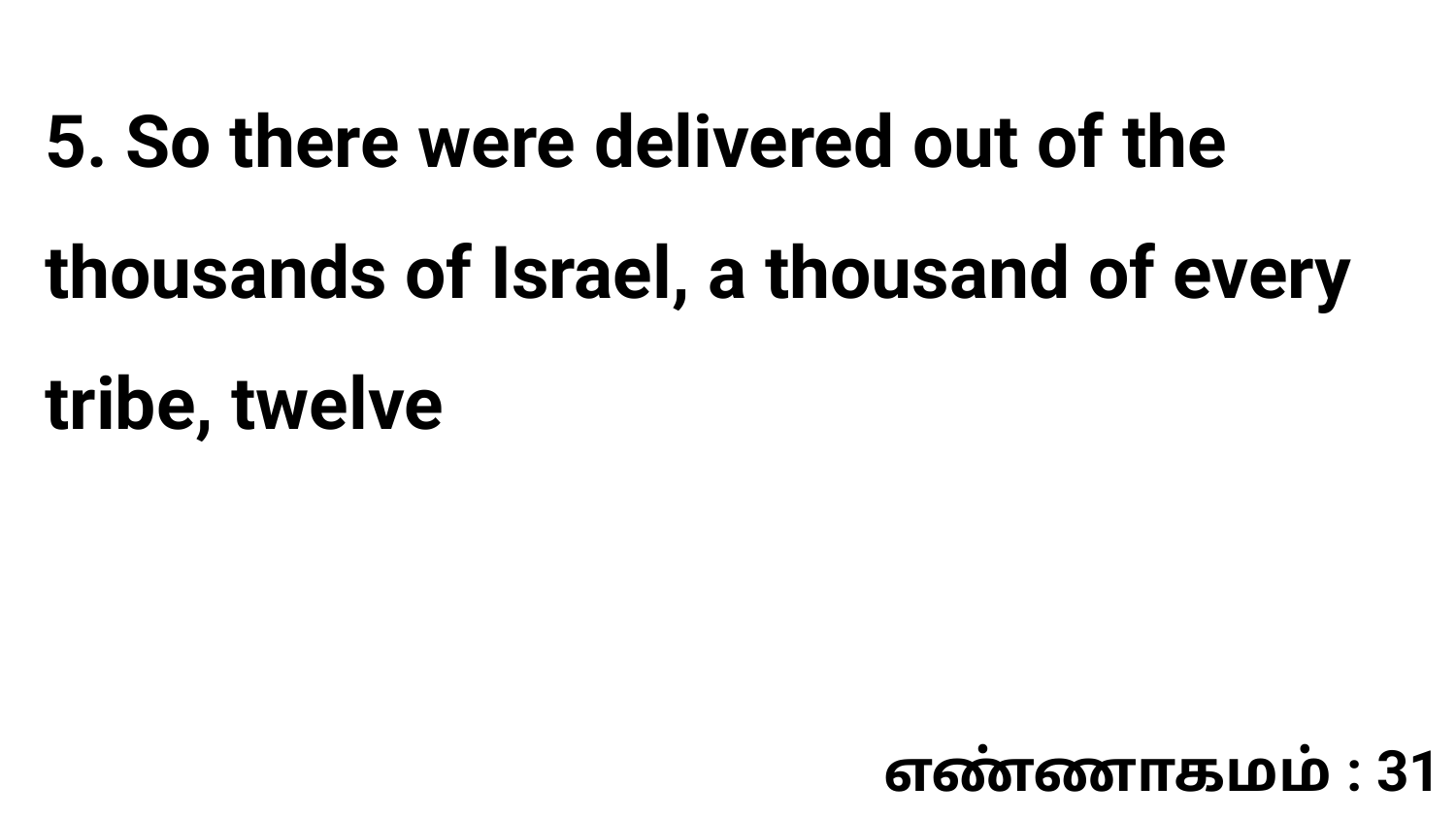

5. So there were delivered out of the thousands of Israel, a thousand of every tribe, twelve
எண்ணாகமம் : 31